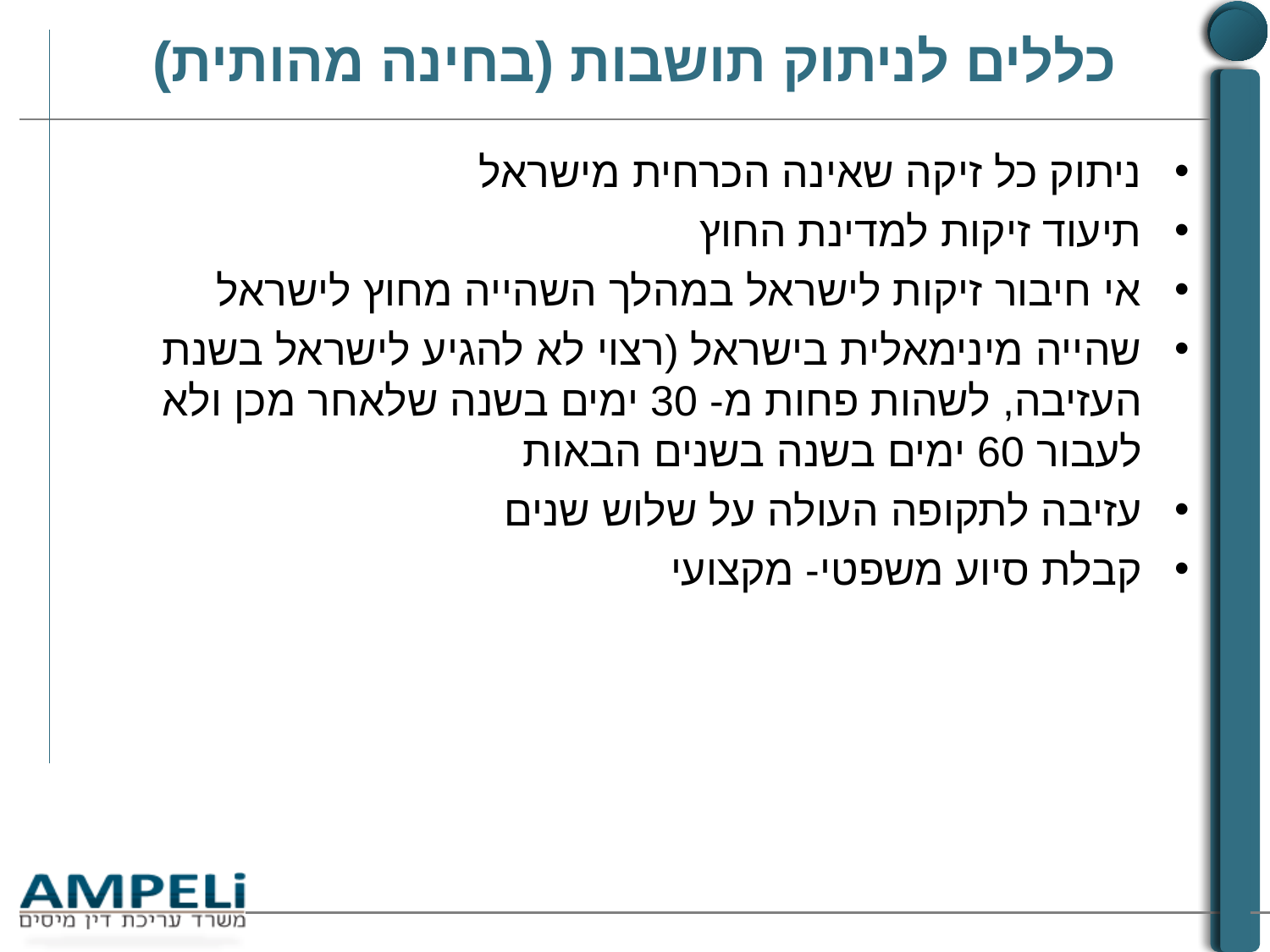

# כללים לניתוק תושבות (בחינה מהותית)
ניתוק כל זיקה שאינה הכרחית מישראל
תיעוד זיקות למדינת החוץ
אי חיבור זיקות לישראל במהלך השהייה מחוץ לישראל
שהייה מינימאלית בישראל (רצוי לא להגיע לישראל בשנת העזיבה, לשהות פחות מ- 30 ימים בשנה שלאחר מכן ולא לעבור 60 ימים בשנה בשנים הבאות
עזיבה לתקופה העולה על שלוש שנים
קבלת סיוע משפטי- מקצועי